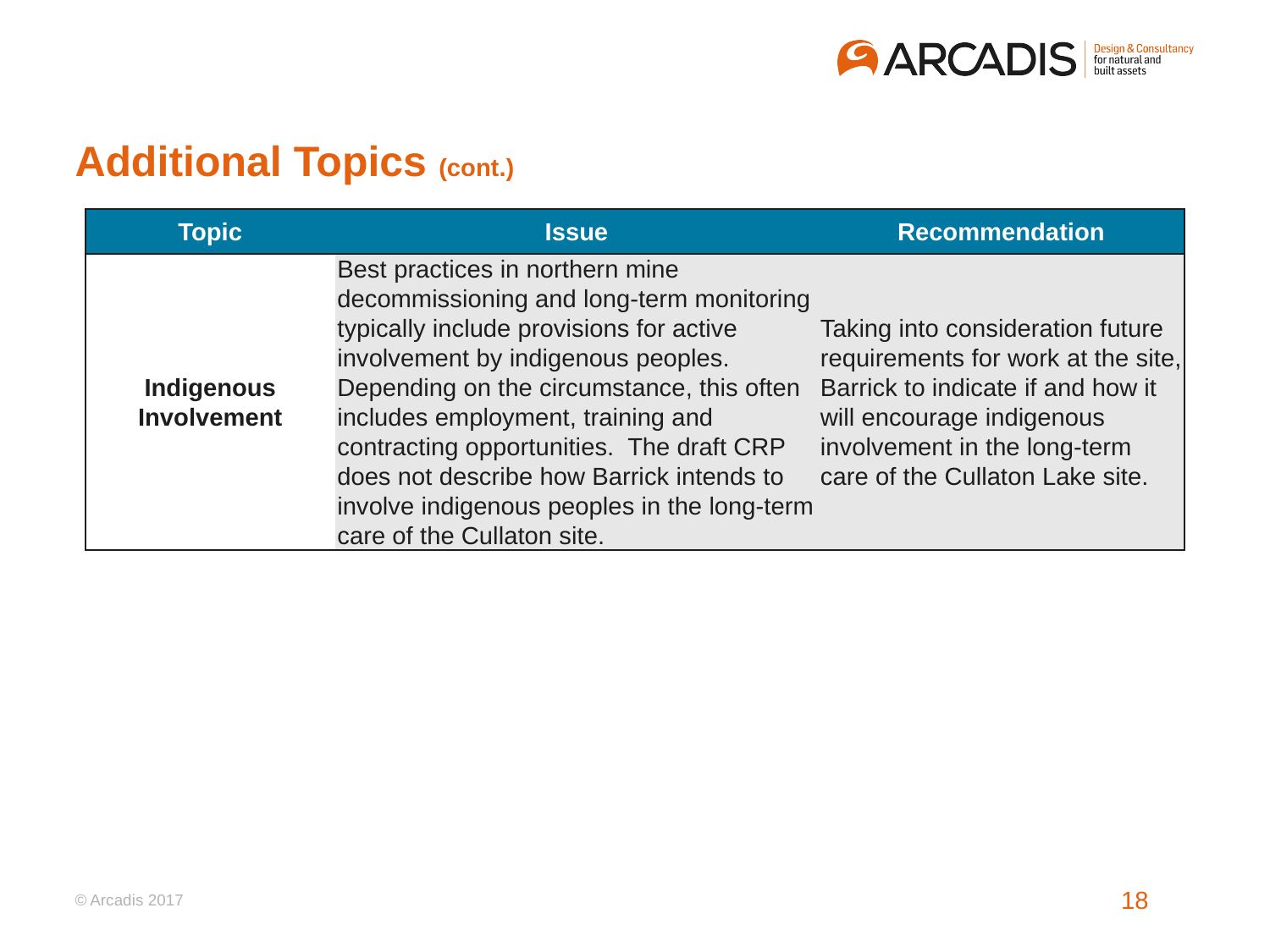

# Additional Topics (cont.)
| Topic | Issue | Recommendation |
| --- | --- | --- |
| Indigenous Involvement | Best practices in northern mine decommissioning and long-term monitoring typically include provisions for active involvement by indigenous peoples. Depending on the circumstance, this often includes employment, training and contracting opportunities. The draft CRP does not describe how Barrick intends to involve indigenous peoples in the long-term care of the Cullaton site. | Taking into consideration future requirements for work at the site, Barrick to indicate if and how it will encourage indigenous involvement in the long-term care of the Cullaton Lake site. |